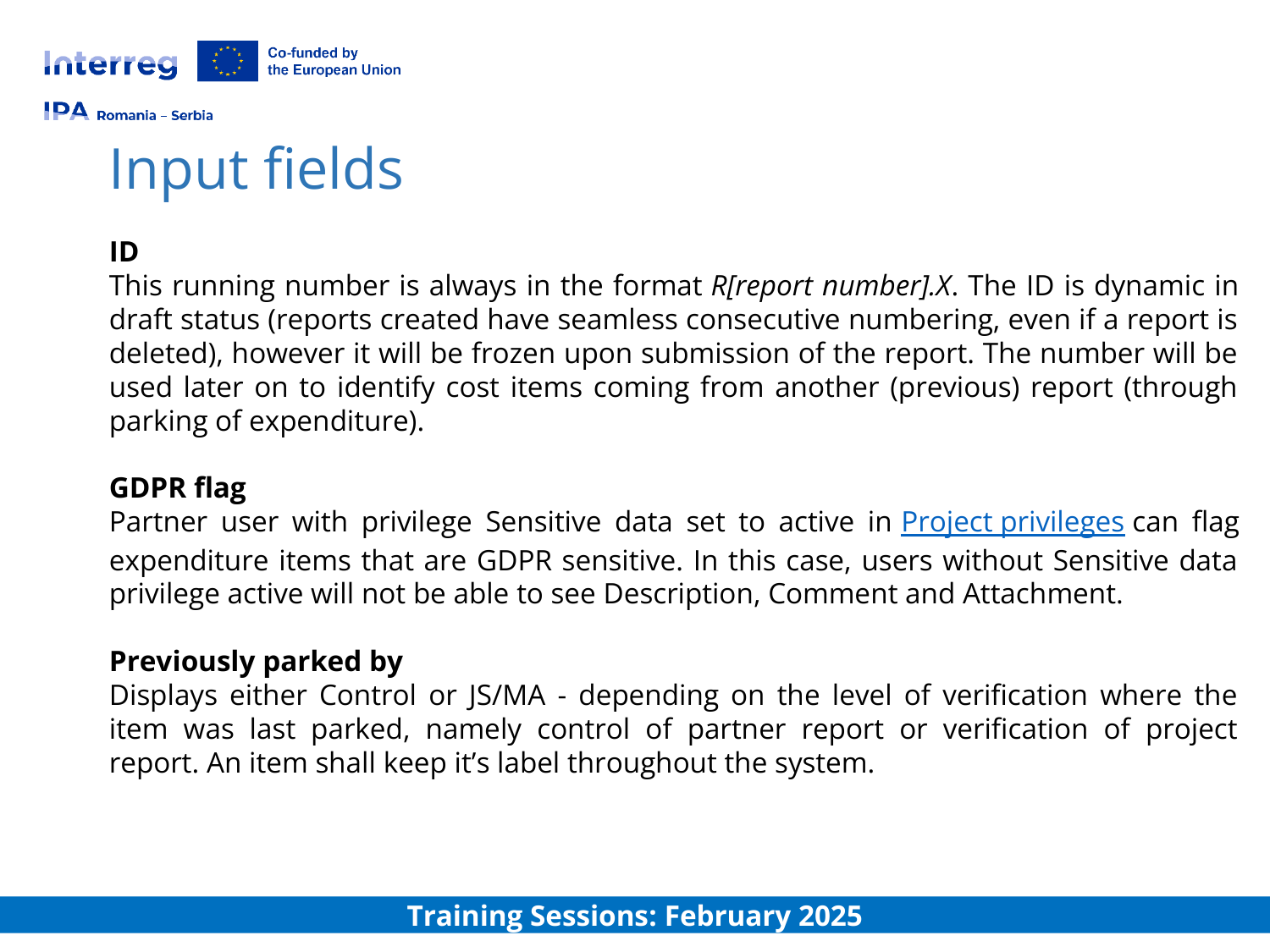

Input fields
ID
This running number is always in the format R[report number].X. The ID is dynamic in draft status (reports created have seamless consecutive numbering, even if a report is deleted), however it will be frozen upon submission of the report. The number will be used later on to identify cost items coming from another (previous) report (through parking of expenditure).

GDPR flag
Partner user with privilege Sensitive data set to active in Project privileges can flag expenditure items that are GDPR sensitive. In this case, users without Sensitive data privilege active will not be able to see Description, Comment and Attachment.

Previously parked by
Displays either Control or JS/MA - depending on the level of verification where the item was last parked, namely control of partner report or verification of project report. An item shall keep it’s label throughout the system.